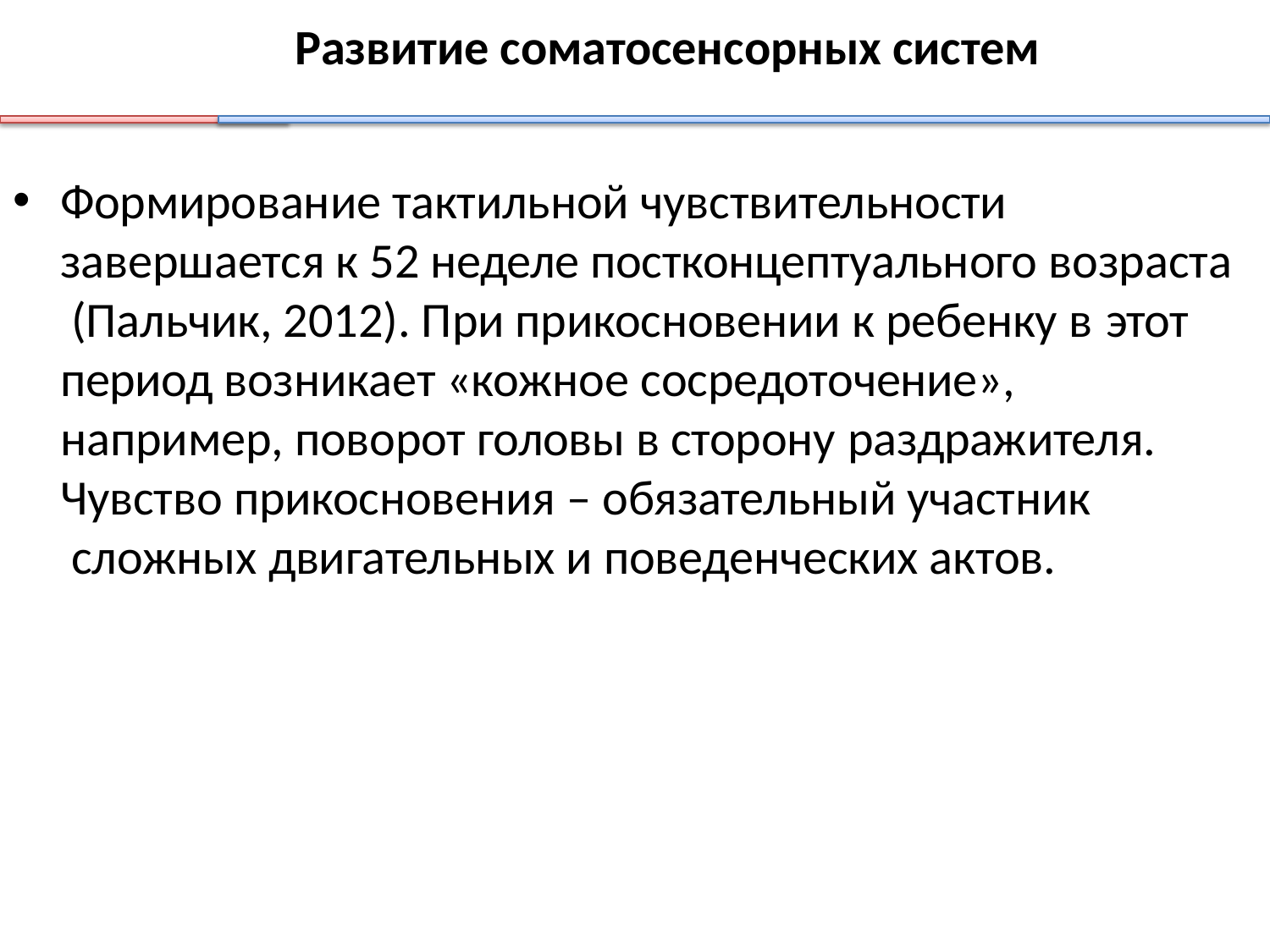

# Развитие соматосенсорных систем

Формирование тактильной чувствительности
завершается к 52 неделе постконцептуального возраста  (Пальчик, 2012). При прикосновении к ребенку в этот
период возникает «кожное сосредоточение»,
например, поворот головы в сторону раздражителя.
Чувство прикосновения – обязательный участник  сложных двигательных и поведенческих актов.